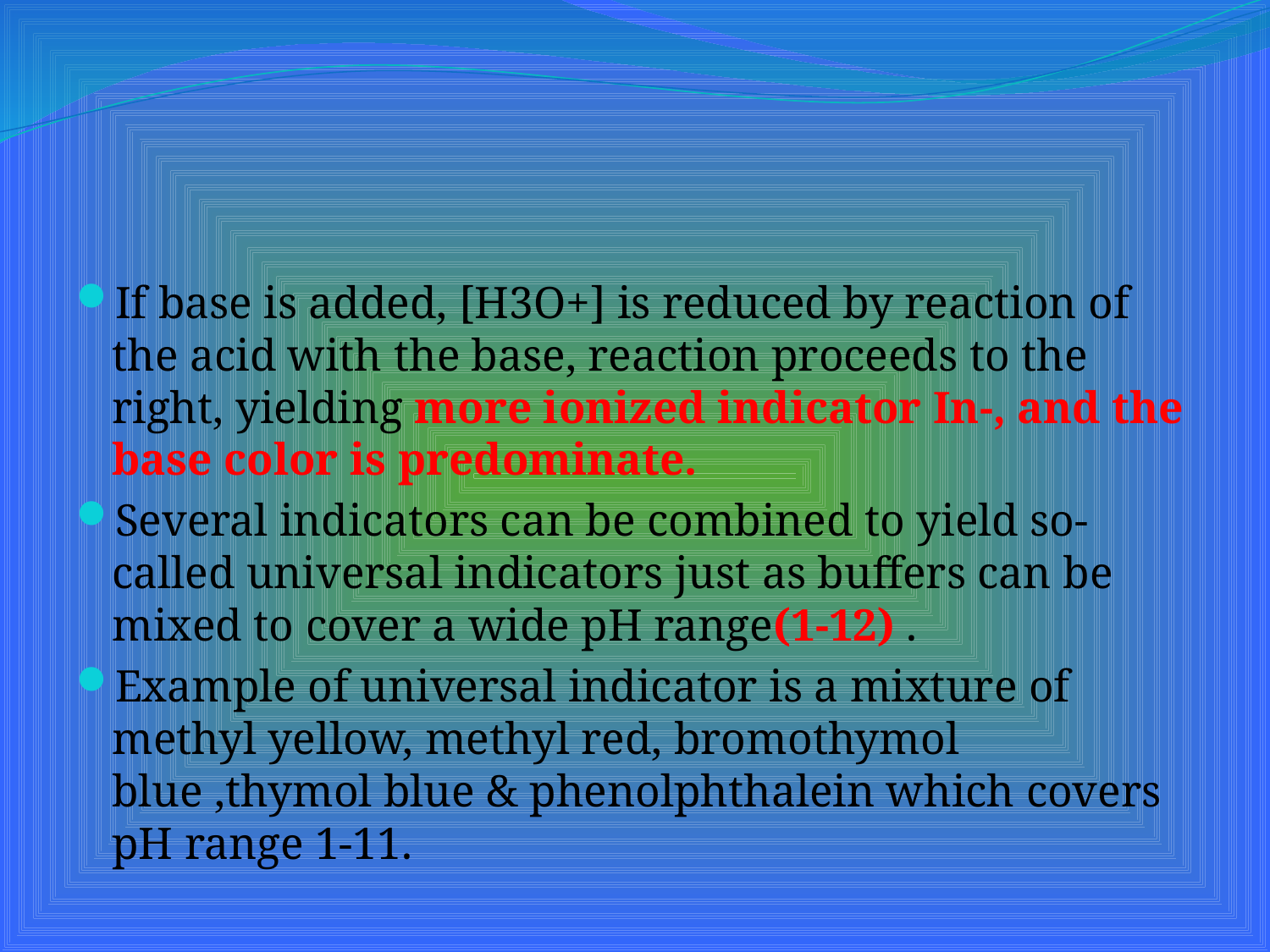

If base is added, [H3O+] is reduced by reaction of the acid with the base, reaction proceeds to the right, yielding more ionized indicator In-, and the base color is predominate.
Several indicators can be combined to yield so-called universal indicators just as buffers can be mixed to cover a wide pH range(1-12) .
Example of universal indicator is a mixture of methyl yellow, methyl red, bromothymol blue ,thymol blue & phenolphthalein which covers pH range 1-11.